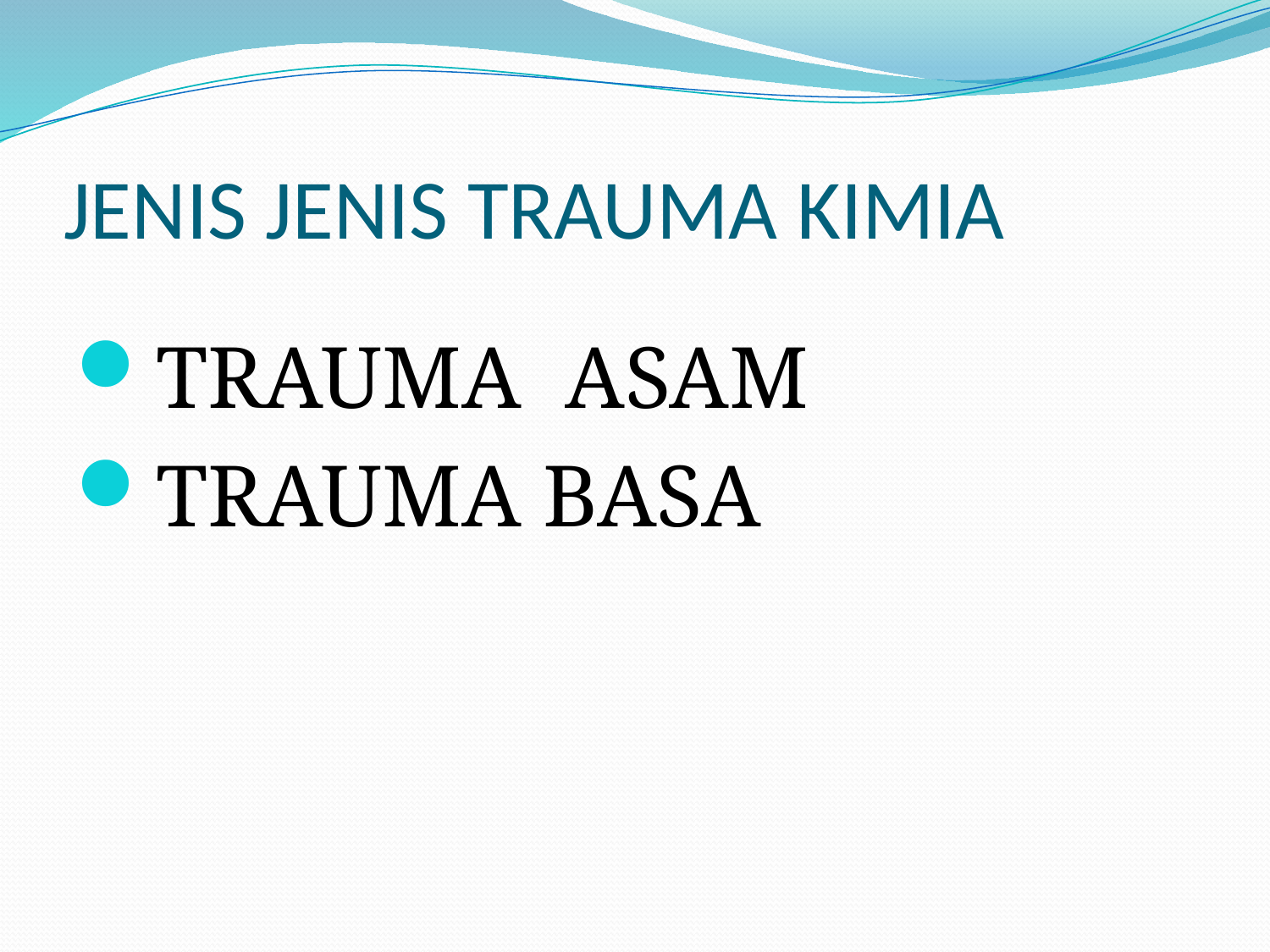

# JENIS JENIS TRAUMA KIMIA
TRAUMA  ASAM
TRAUMA BASA